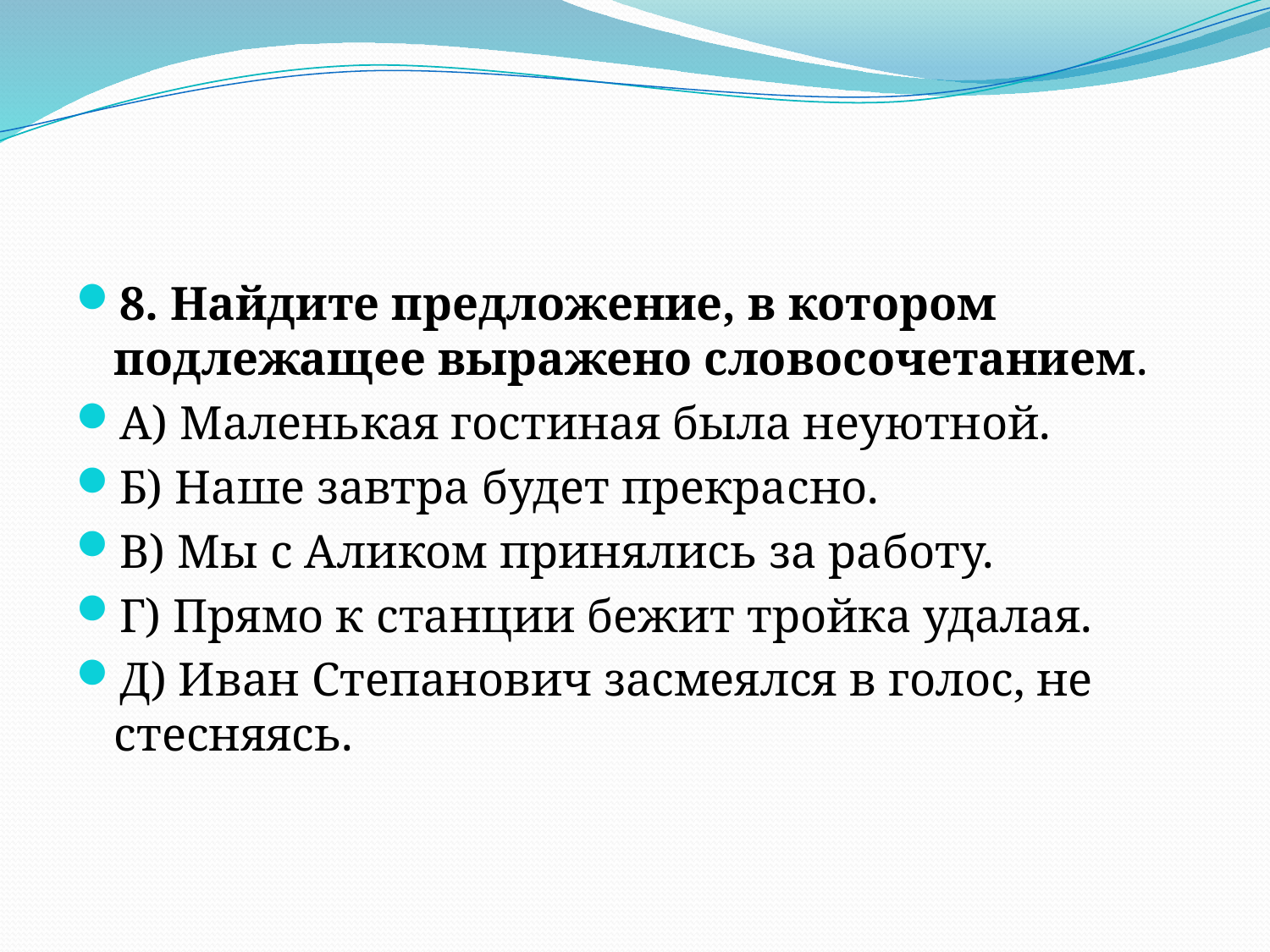

#
8. Найдите предложение, в котором подлежащее выражено словосочетанием.
А) Маленькая гостиная была неуютной.
Б) Наше завтра будет прекрасно.
В) Мы с Аликом принялись за работу.
Г) Прямо к станции бежит тройка удалая.
Д) Иван Степанович засмеялся в голос, не стесняясь.